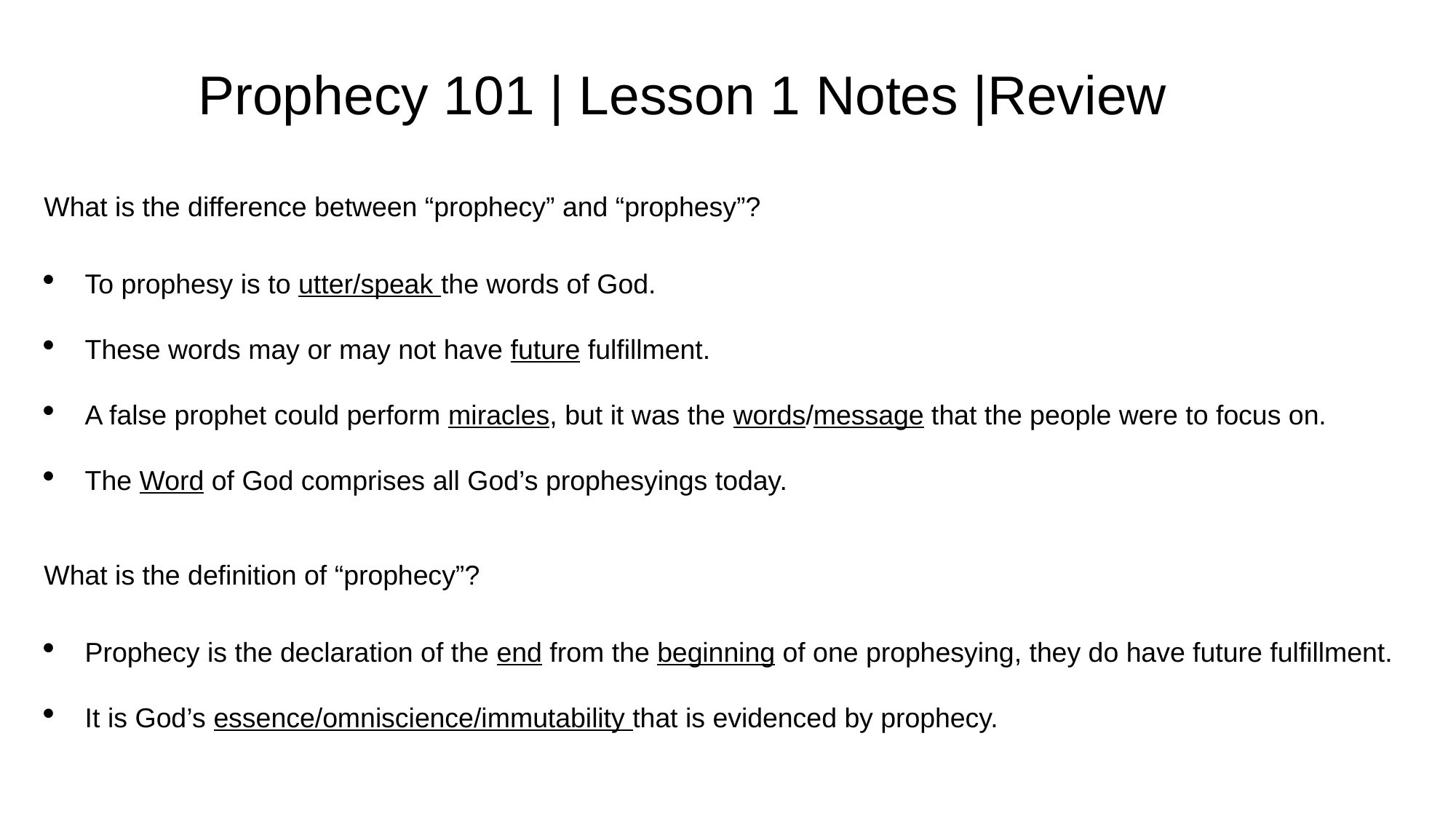

# Prophecy 101 | Lesson 1 Notes |Review
What is the difference between “prophecy” and “prophesy”?
To prophesy is to utter/speak the words of God.
These words may or may not have future fulfillment.
A false prophet could perform miracles, but it was the words/message that the people were to focus on.
The Word of God comprises all God’s prophesyings today.

What is the definition of “prophecy”?
Prophecy is the declaration of the end from the beginning of one prophesying, they do have future fulfillment.
It is God’s essence/omniscience/immutability that is evidenced by prophecy.